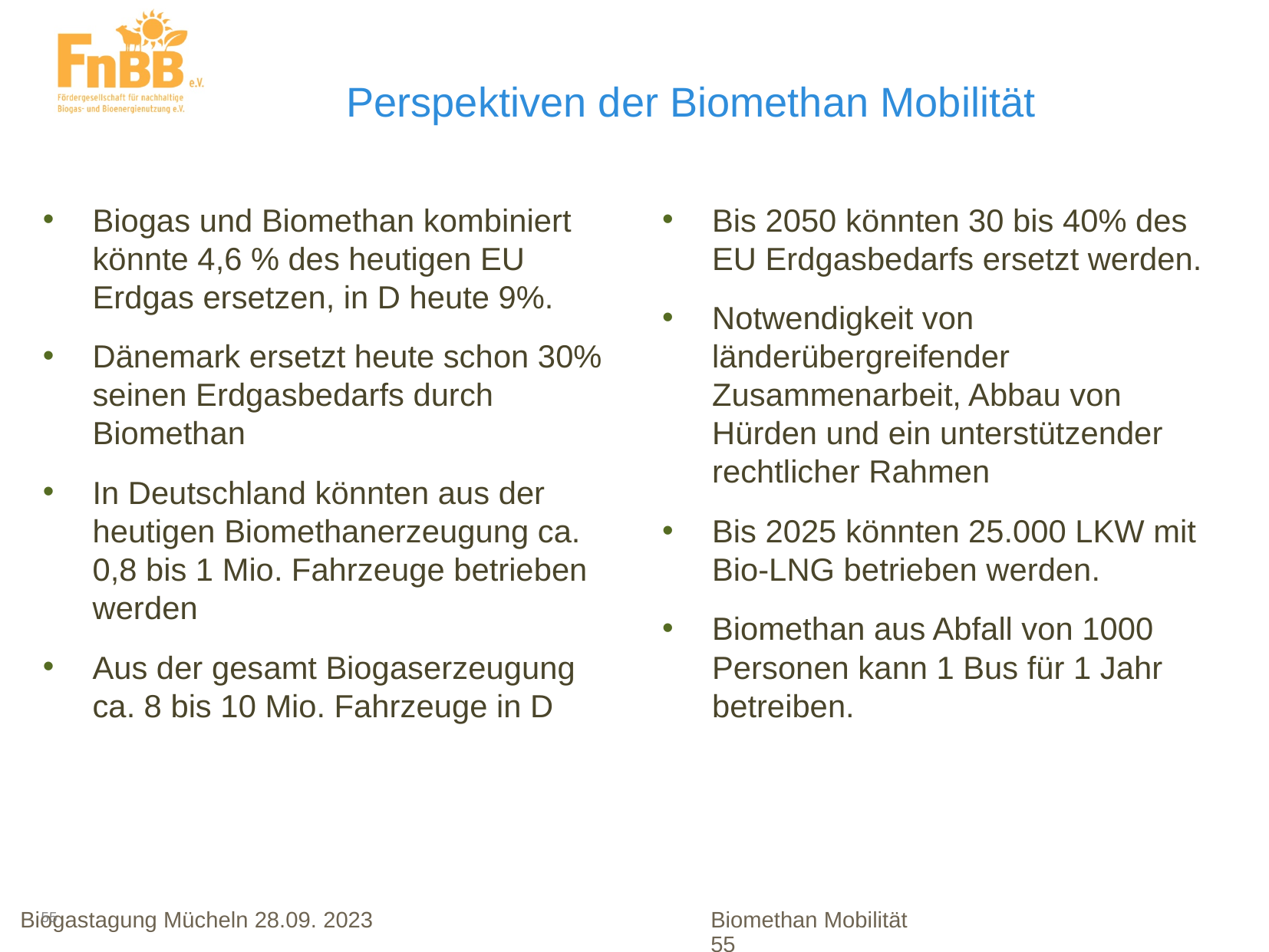

Perspektiven der Biomethan Mobilität
Biogas und Biomethan kombiniert könnte 4,6 % des heutigen EU Erdgas ersetzen, in D heute 9%.
Dänemark ersetzt heute schon 30% seinen Erdgasbedarfs durch Biomethan
In Deutschland könnten aus der heutigen Biomethanerzeugung ca. 0,8 bis 1 Mio. Fahrzeuge betrieben werden
Aus der gesamt Biogaserzeugung ca. 8 bis 10 Mio. Fahrzeuge in D

Bis 2050 könnten 30 bis 40% des EU Erdgasbedarfs ersetzt werden.
Notwendigkeit von länderübergreifender Zusammenarbeit, Abbau von Hürden und ein unterstützender rechtlicher Rahmen
Bis 2025 könnten 25.000 LKW mit Bio-LNG betrieben werden.
Biomethan aus Abfall von 1000 Personen kann 1 Bus für 1 Jahr betreiben.
55